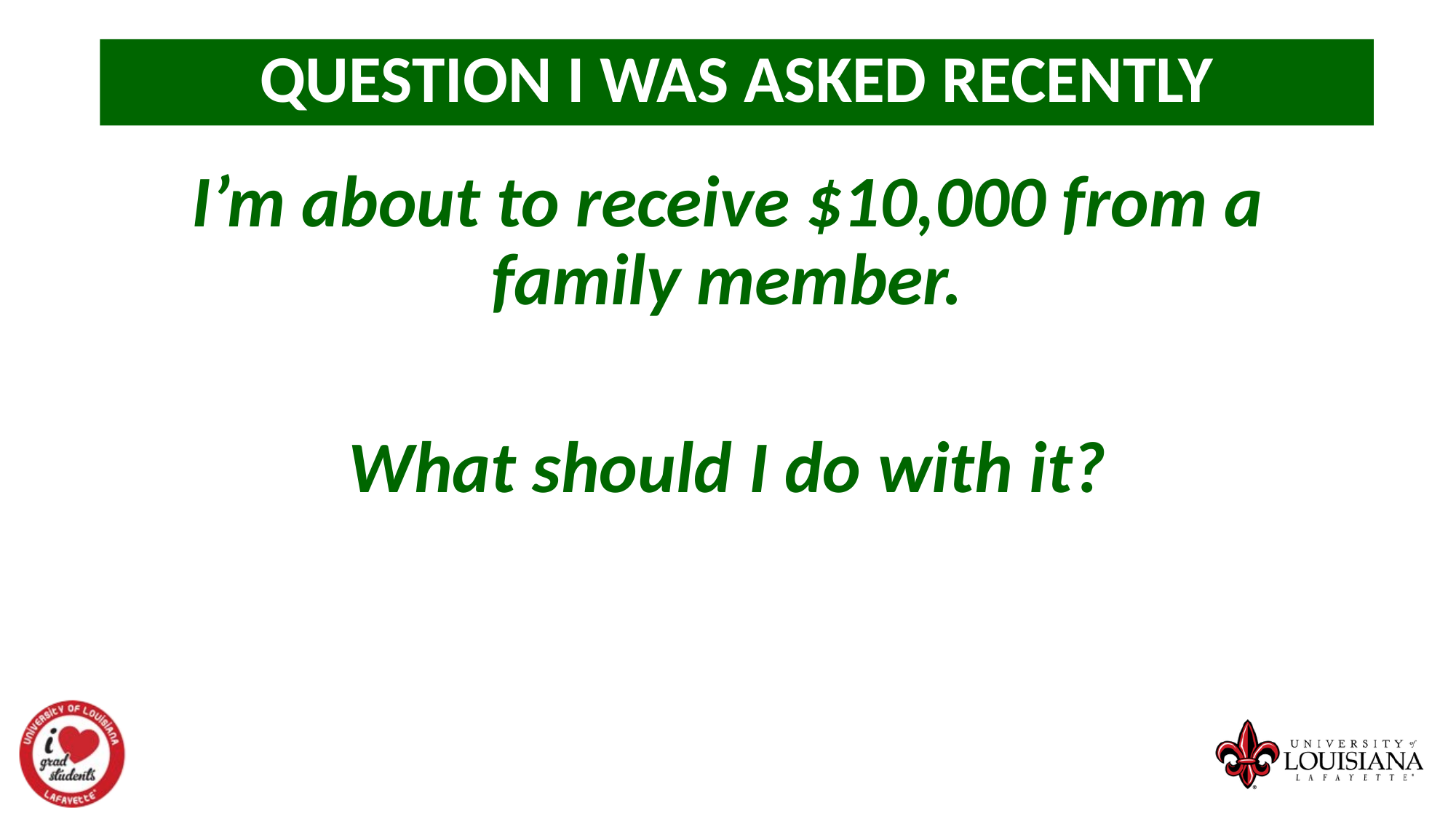

Question I Was Asked Recently
I’m about to receive $10,000 from a family member.

What should I do with it?